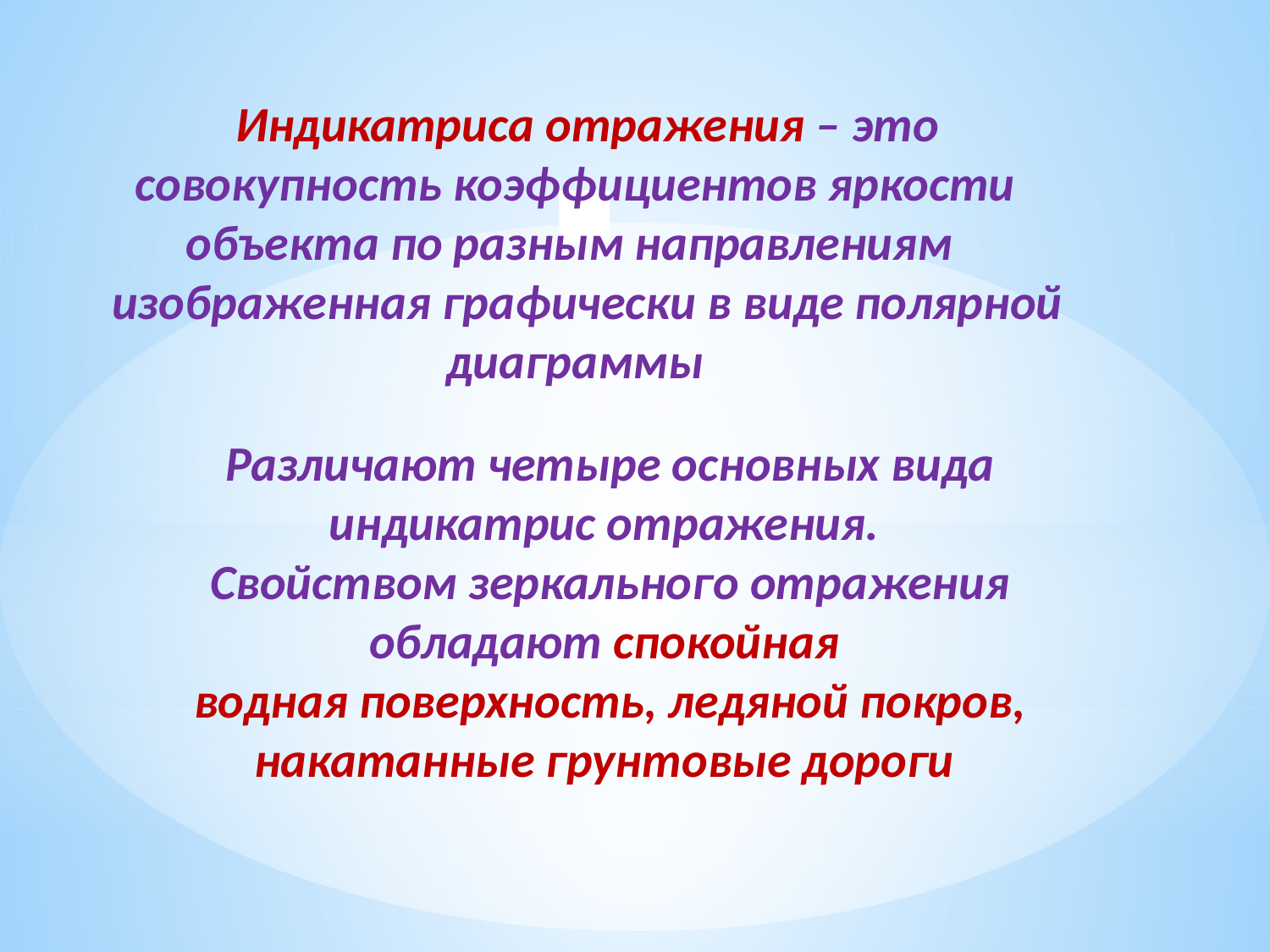

Индикатриса отражения – это совокупность коэффициентов ярко­сти объекта по разным направлениям
изображенная графически в виде полярной диаграммы

Различают четыре основных вида индикатрис отражения.
Свой­ством зеркального отражения обладают спокойная
водная повер­хность, ледяной покров, накатанные грунтовые дороги